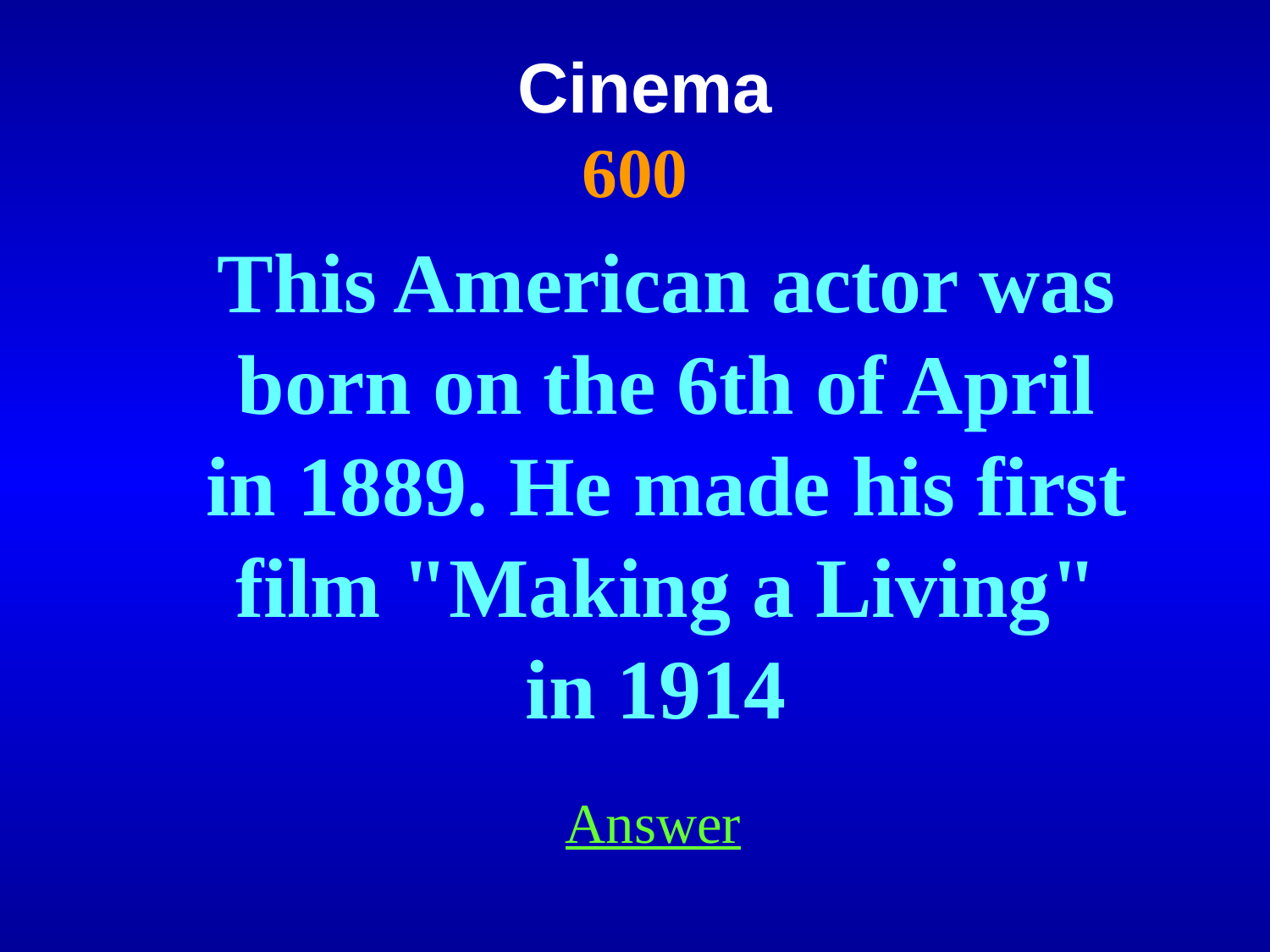

Cinema
600
This American actor was born on the 6th of April
in 1889. He made his first film "Making a Living"
in 1914
Answer